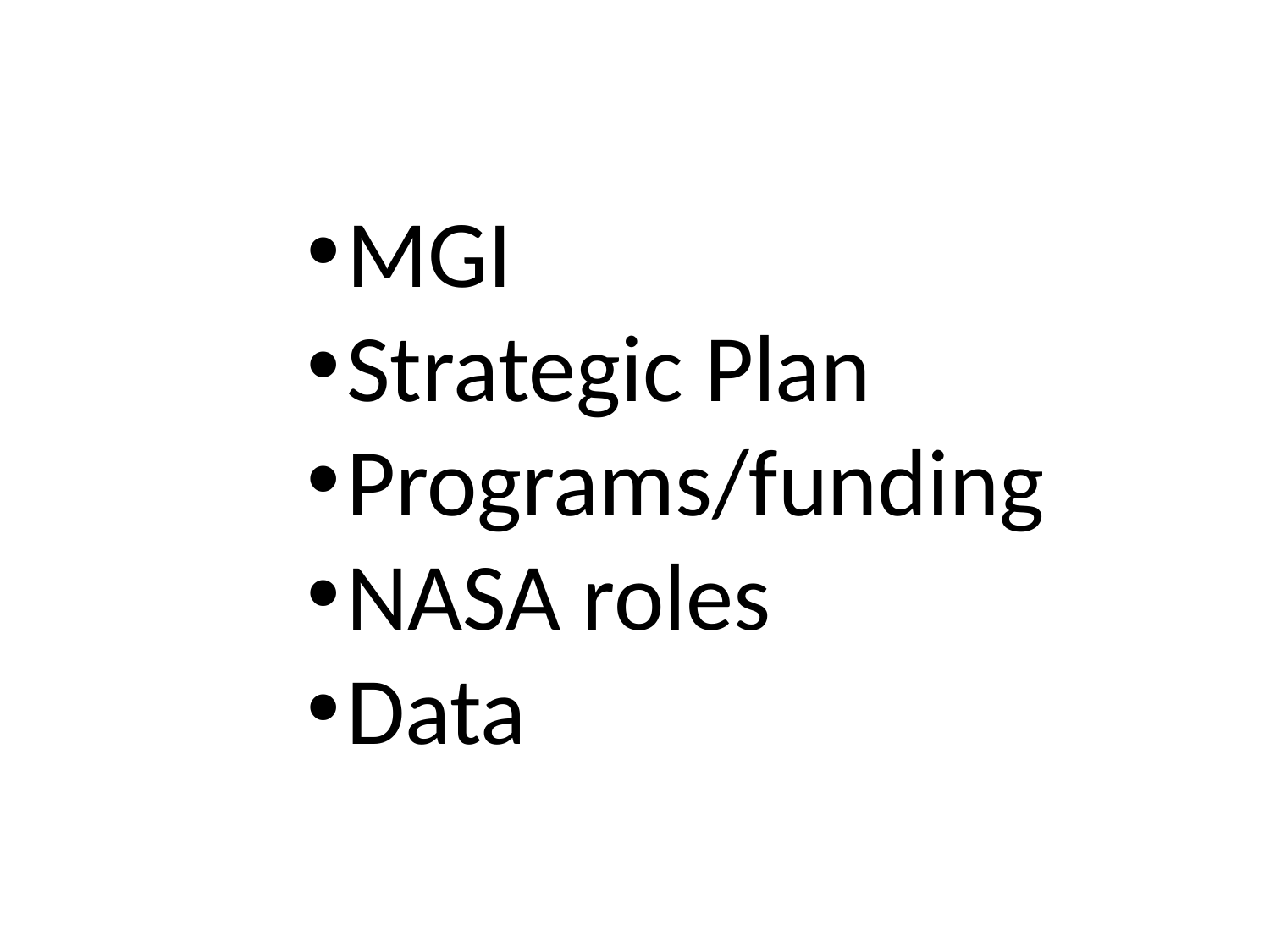

MGI
Strategic Plan
Programs/funding
NASA roles
Data